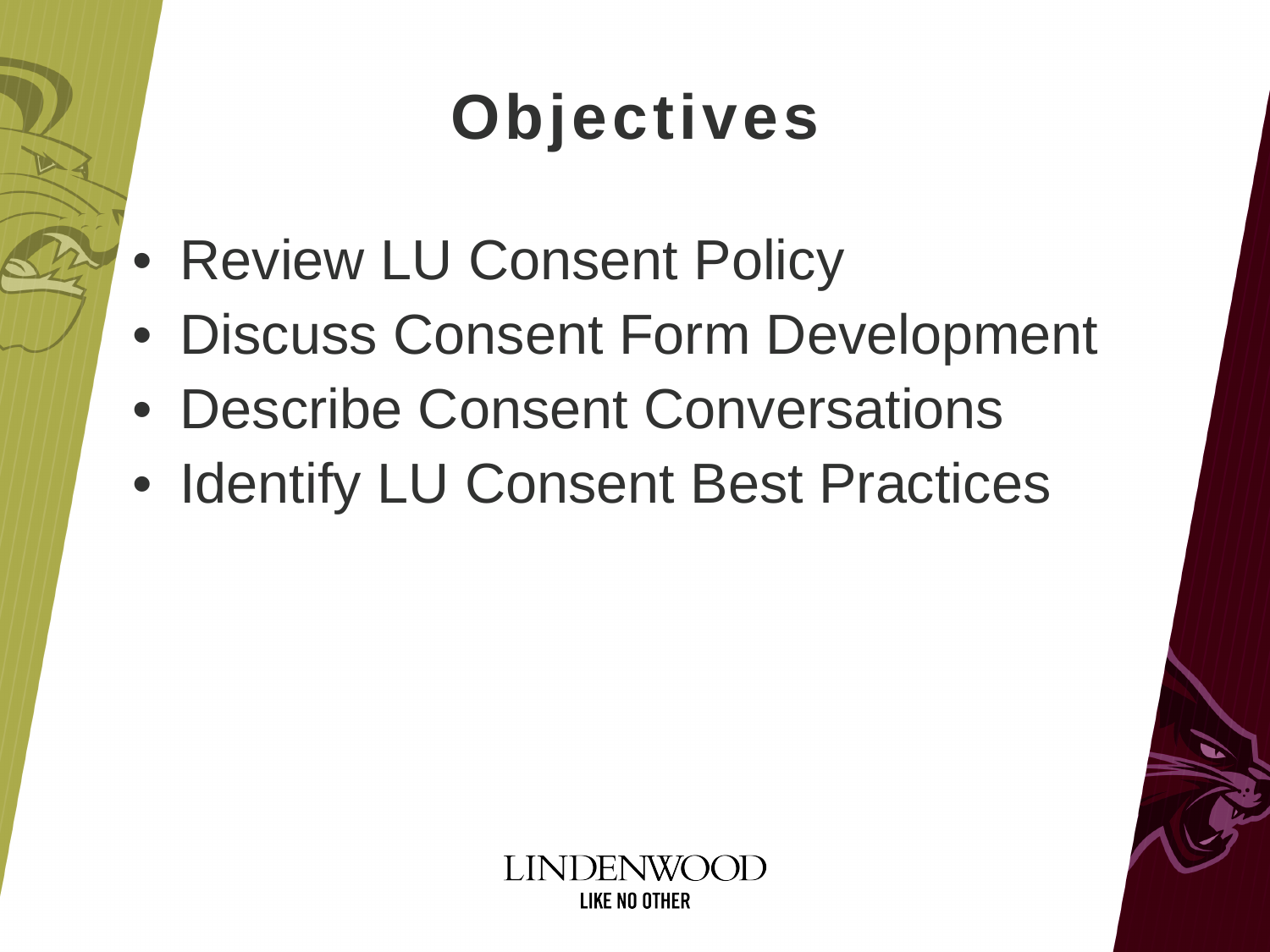

# Objectives
Review LU Consent Policy
Discuss Consent Form Development
Describe Consent Conversations
Identify LU Consent Best Practices